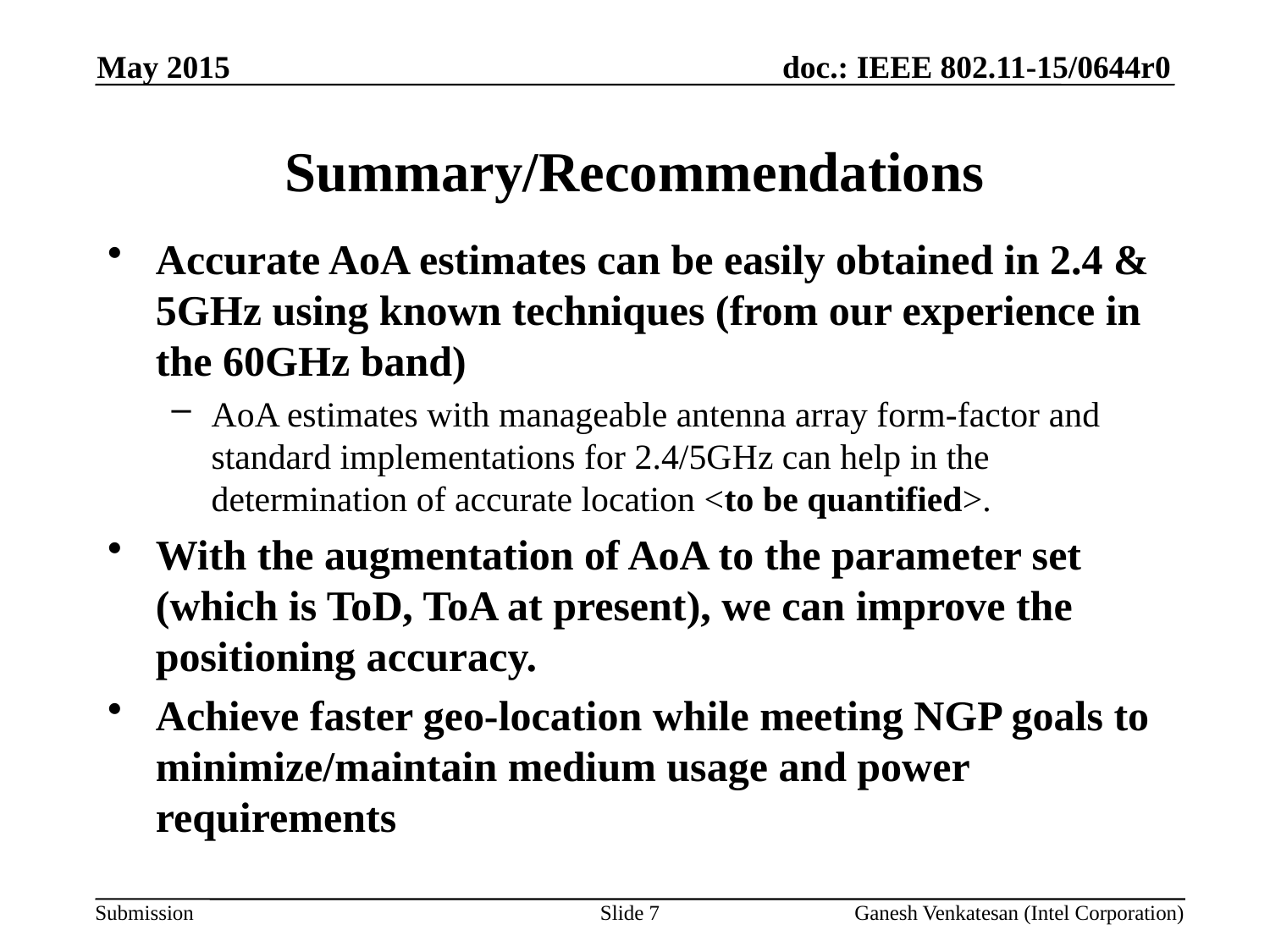

May 2015
# Summary/Recommendations
Accurate AoA estimates can be easily obtained in 2.4 & 5GHz using known techniques (from our experience in the 60GHz band)
AoA estimates with manageable antenna array form-factor and standard implementations for 2.4/5GHz can help in the determination of accurate location <to be quantified>.
With the augmentation of AoA to the parameter set (which is ToD, ToA at present), we can improve the positioning accuracy.
Achieve faster geo-location while meeting NGP goals to minimize/maintain medium usage and power requirements
Slide 7
Ganesh Venkatesan (Intel Corporation)